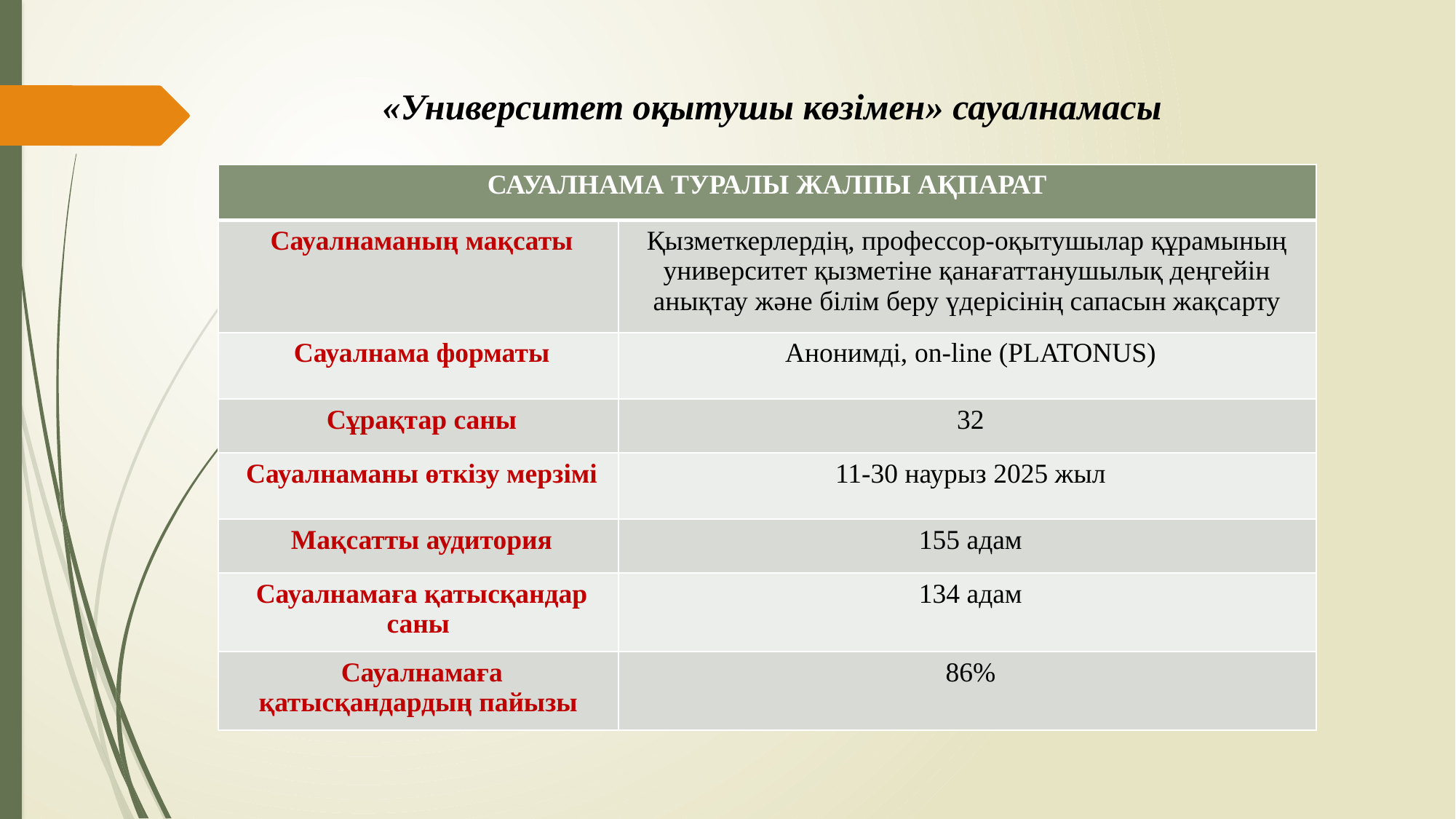

«Университет оқытушы көзімен» сауалнамасы

| САУАЛНАМА ТУРАЛЫ ЖАЛПЫ АҚПАРАТ |  |
| --- | --- |
| Сауалнаманың мақсаты | Қызметкерлердің, профессор-оқытушылар құрамының университет қызметіне қанағаттанушылық деңгейін анықтау және білім беру үдерісінің сапасын жақсарту |
| Сауалнама форматы | Анонимді, on-line (PLATONUS) |
| Сұрақтар саны | 32 |
| Сауалнаманы өткізу мерзімі | 11-30 наурыз 2025 жыл |
| Мақсатты аудитория | 155 адам |
| Сауалнамаға қатысқандар саны | 134 адам |
| Сауалнамаға қатысқандардың пайызы | 86% |